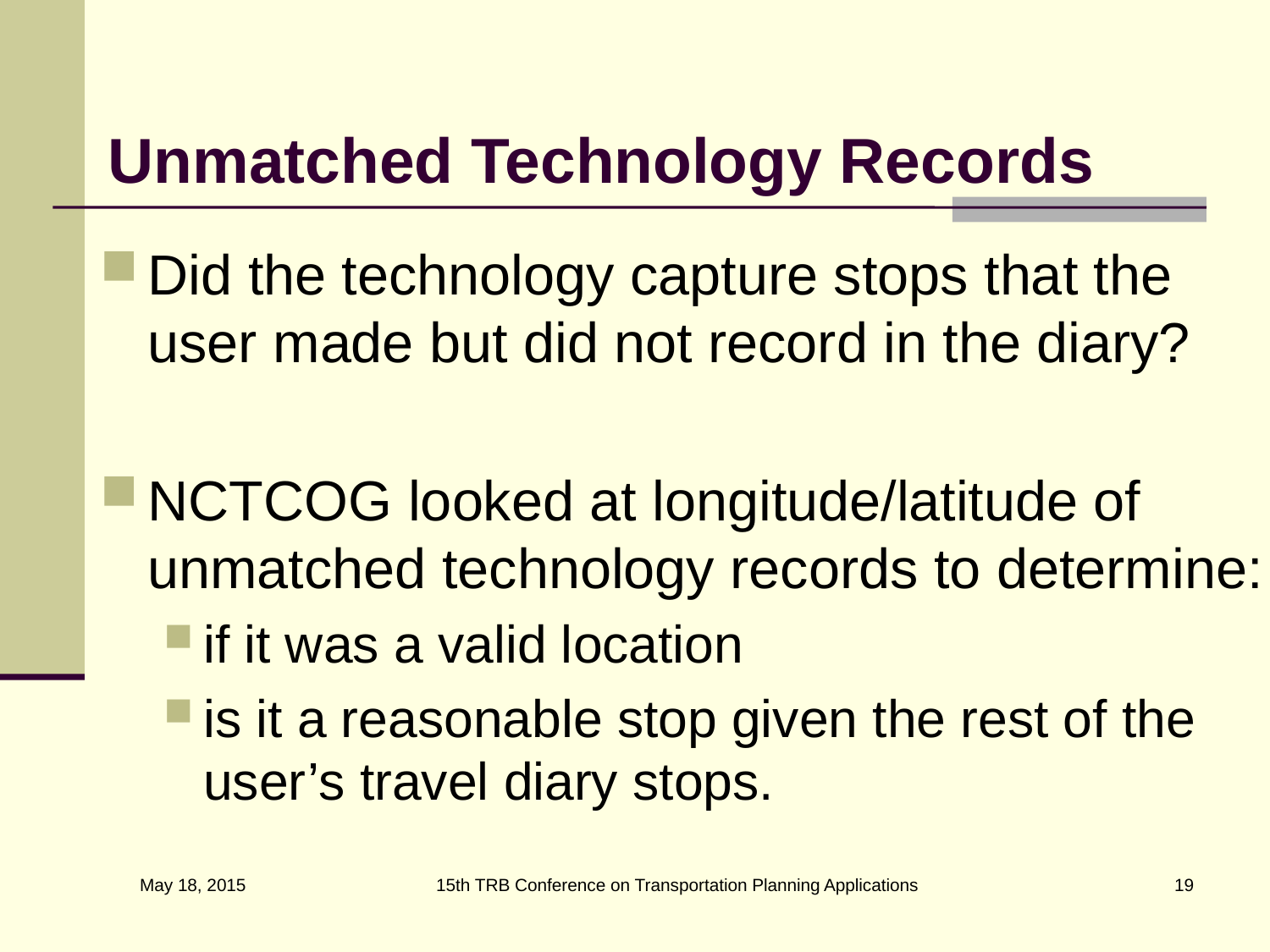

# Unmatched Technology Records
Did the technology capture stops that the user made but did not record in the diary?

NCTCOG looked at longitude/latitude of unmatched technology records to determine:
if it was a valid location
is it a reasonable stop given the rest of the user’s travel diary stops.

15th TRB Conference on Transportation Planning Applications
19
May 18, 2015